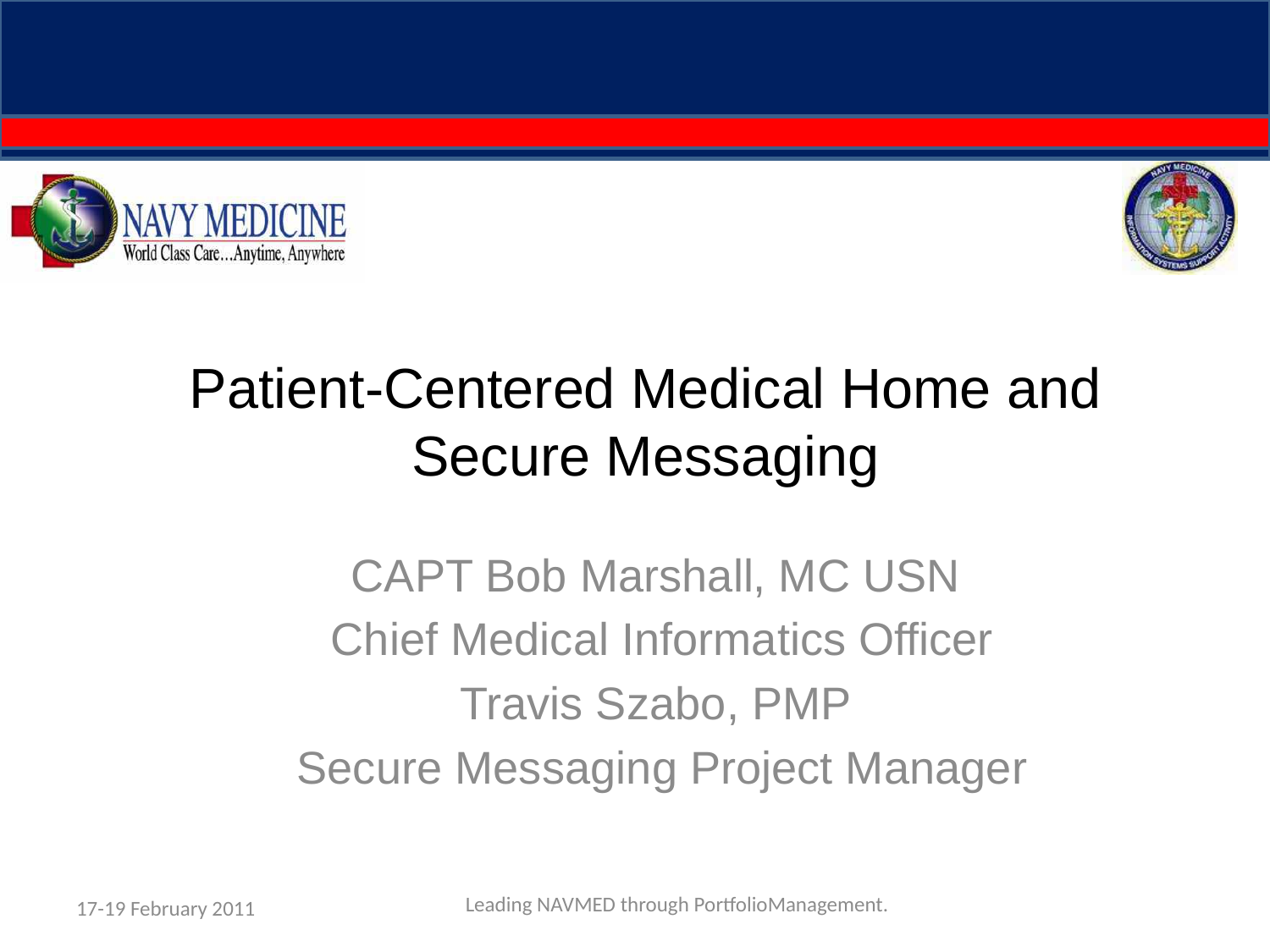

# Patient-Centered Medical Home and Secure Messaging
CAPT Bob Marshall, MC USN
 Chief Medical Informatics Officer
Travis Szabo, PMP
 Secure Messaging Project Manager
Leading NAVMED through PortfolioManagement.
17-19 February 2011